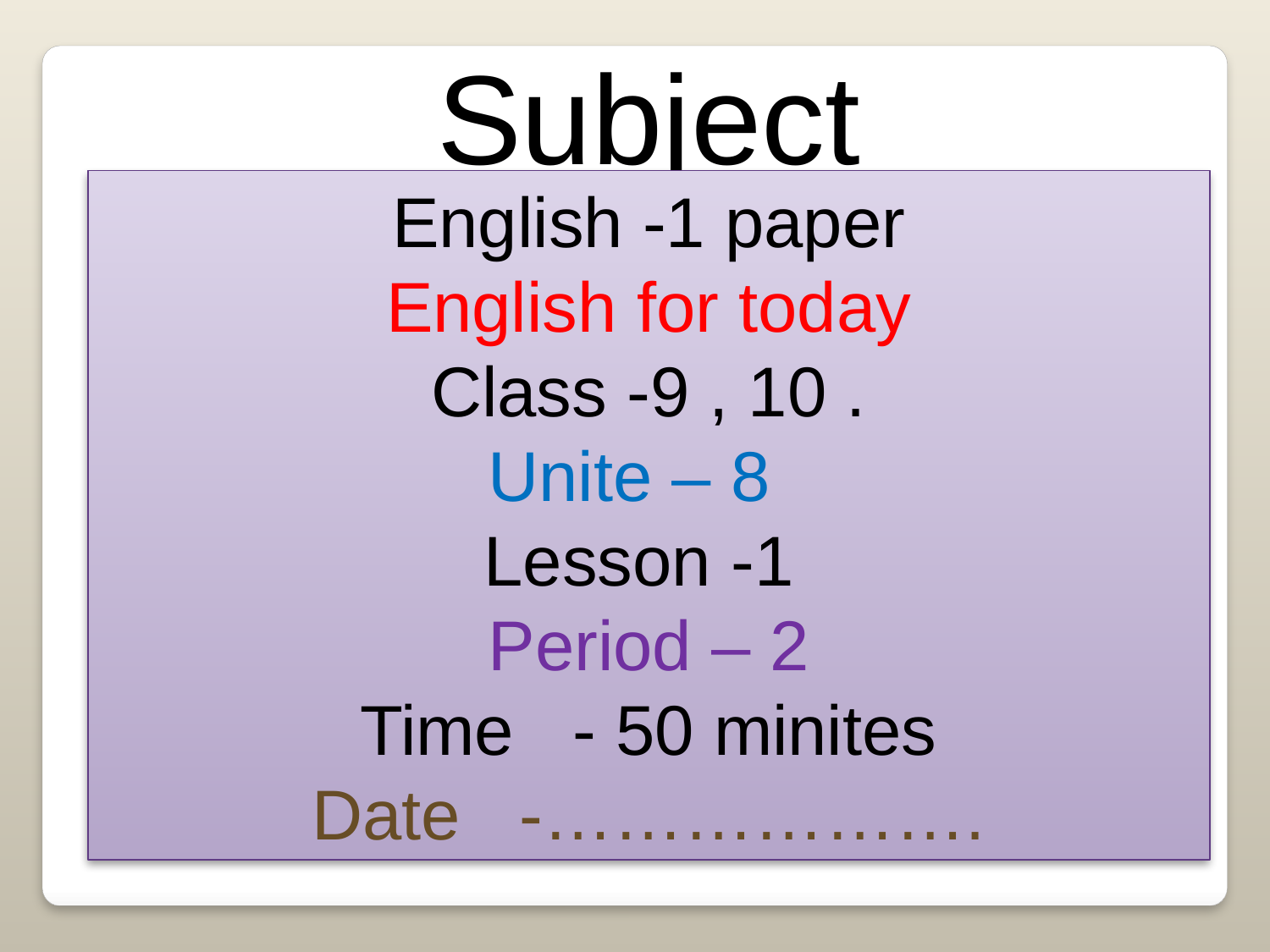

Subject
English -1 paper
English for today
Class -9 , 10 .
Unite – 8
Lesson -1
Period – 2
Time   - 50 minites
Date   -……………….